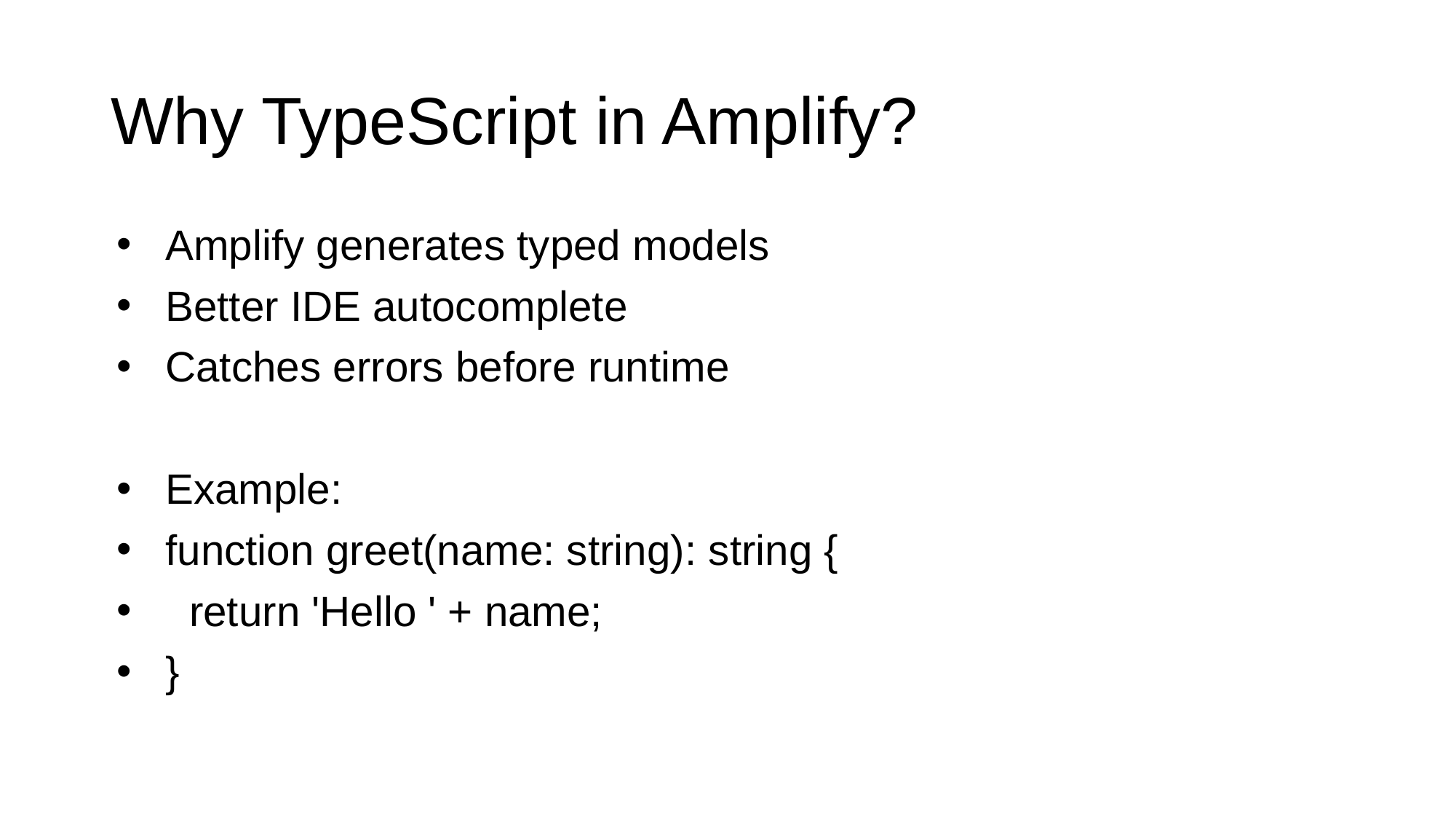

# Why TypeScript in Amplify?
Amplify generates typed models
Better IDE autocomplete
Catches errors before runtime

Example:
function greet(name: string): string {
  return 'Hello ' + name;
}